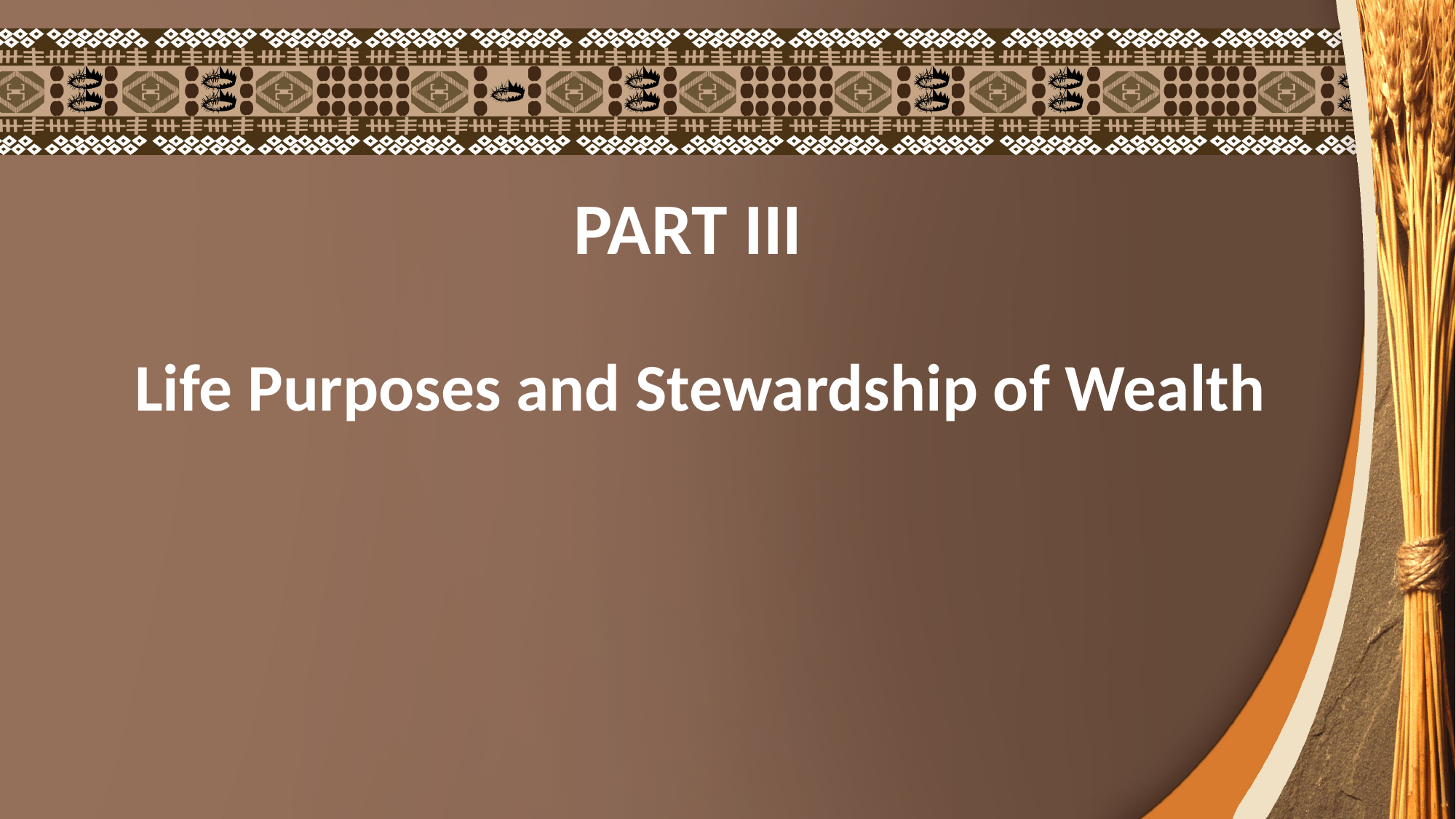

PART III
Life Purposes and Stewardship of Wealth